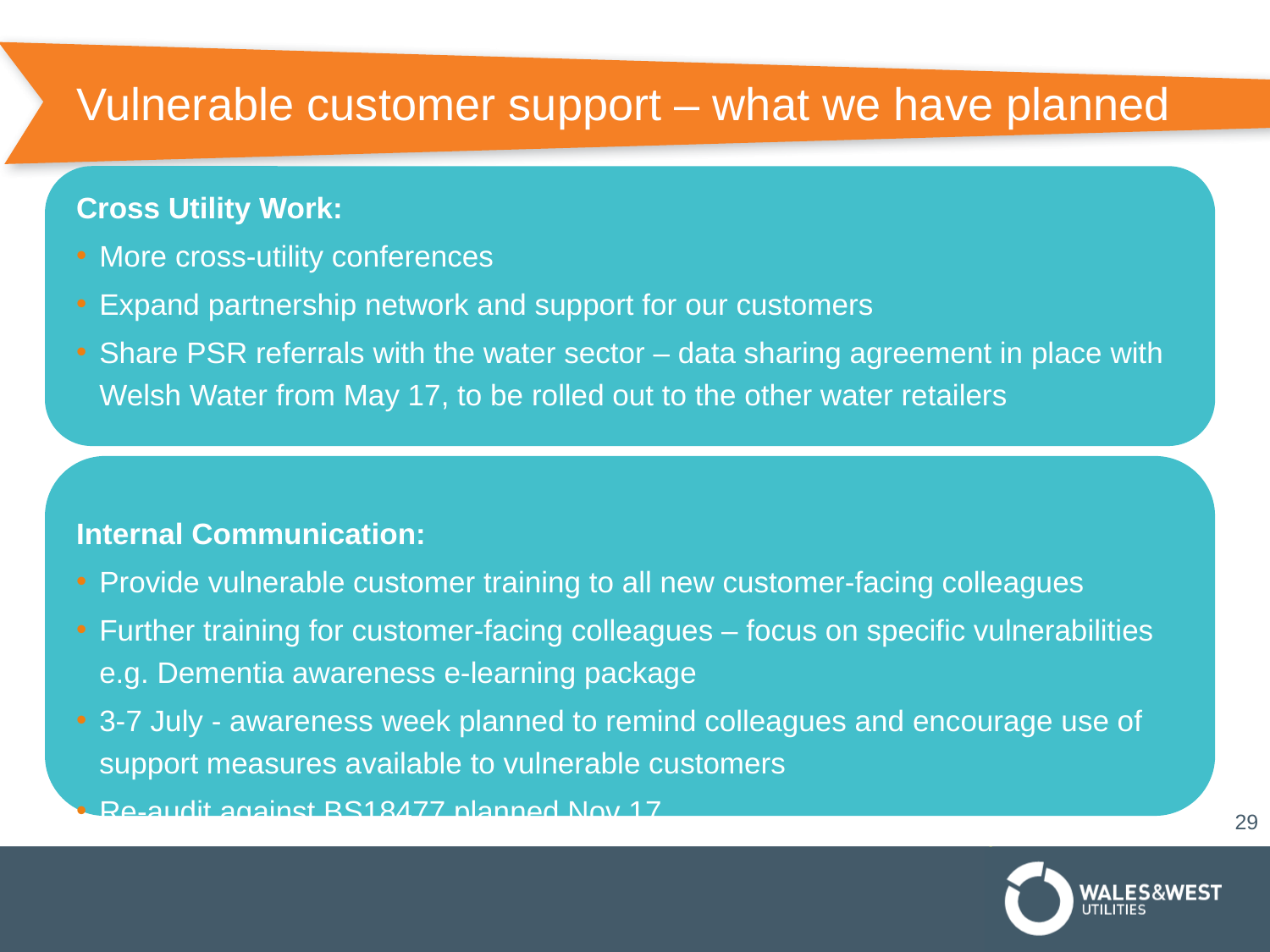

# Vulnerable customer support – what we have planned

Cross Utility Work:
More cross-utility conferences
Expand partnership network and support for our customers
Share PSR referrals with the water sector – data sharing agreement in place with Welsh Water from May 17, to be rolled out to the other water retailers

Internal Communication:
Provide vulnerable customer training to all new customer-facing colleagues
Further training for customer-facing colleagues – focus on specific vulnerabilities e.g. Dementia awareness e-learning package
3-7 July - awareness week planned to remind colleagues and encourage use of support measures available to vulnerable customers
Re-audit against BS18477 planned Nov 17

29